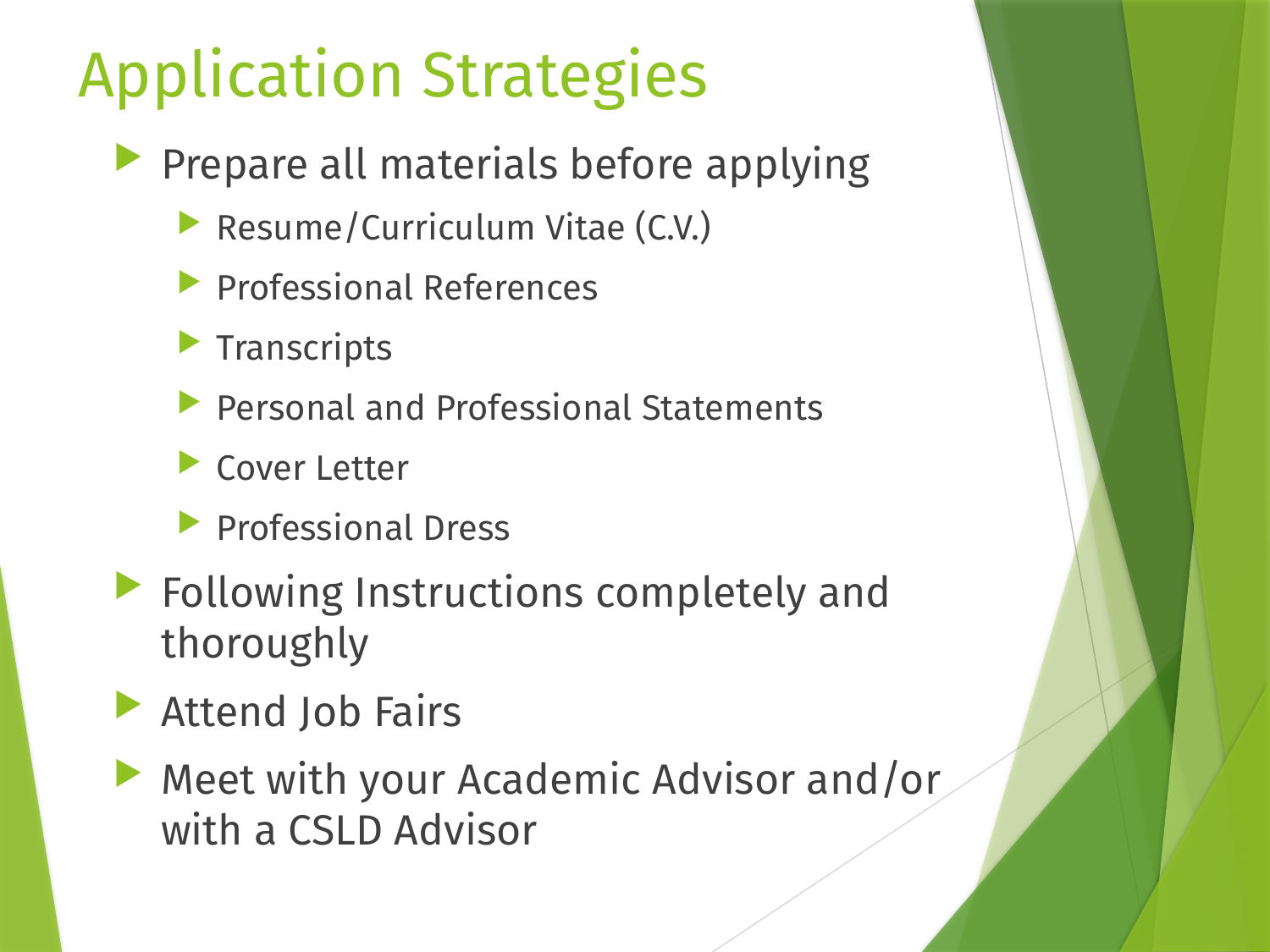

# Application Strategies
Prepare all materials before applying
Resume/Curriculum Vitae (C.V.)
Professional References
Transcripts
Personal and Professional Statements
Cover Letter
Professional Dress
Following Instructions completely and thoroughly
Attend Job Fairs
Meet with your Academic Advisor and/or with a CSLD Advisor